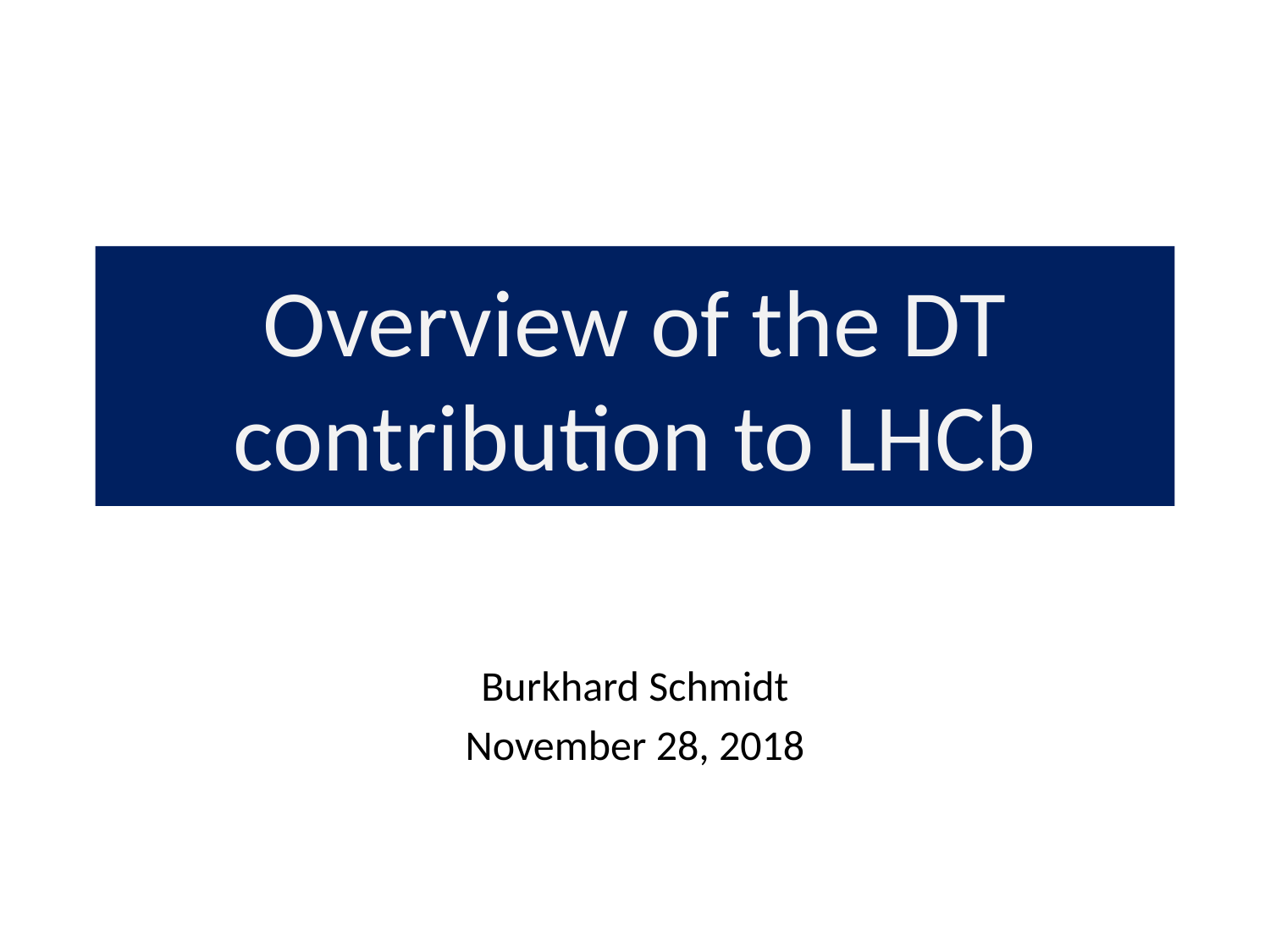

# Overview of the DT contribution to LHCb
Burkhard Schmidt
November 28, 2018